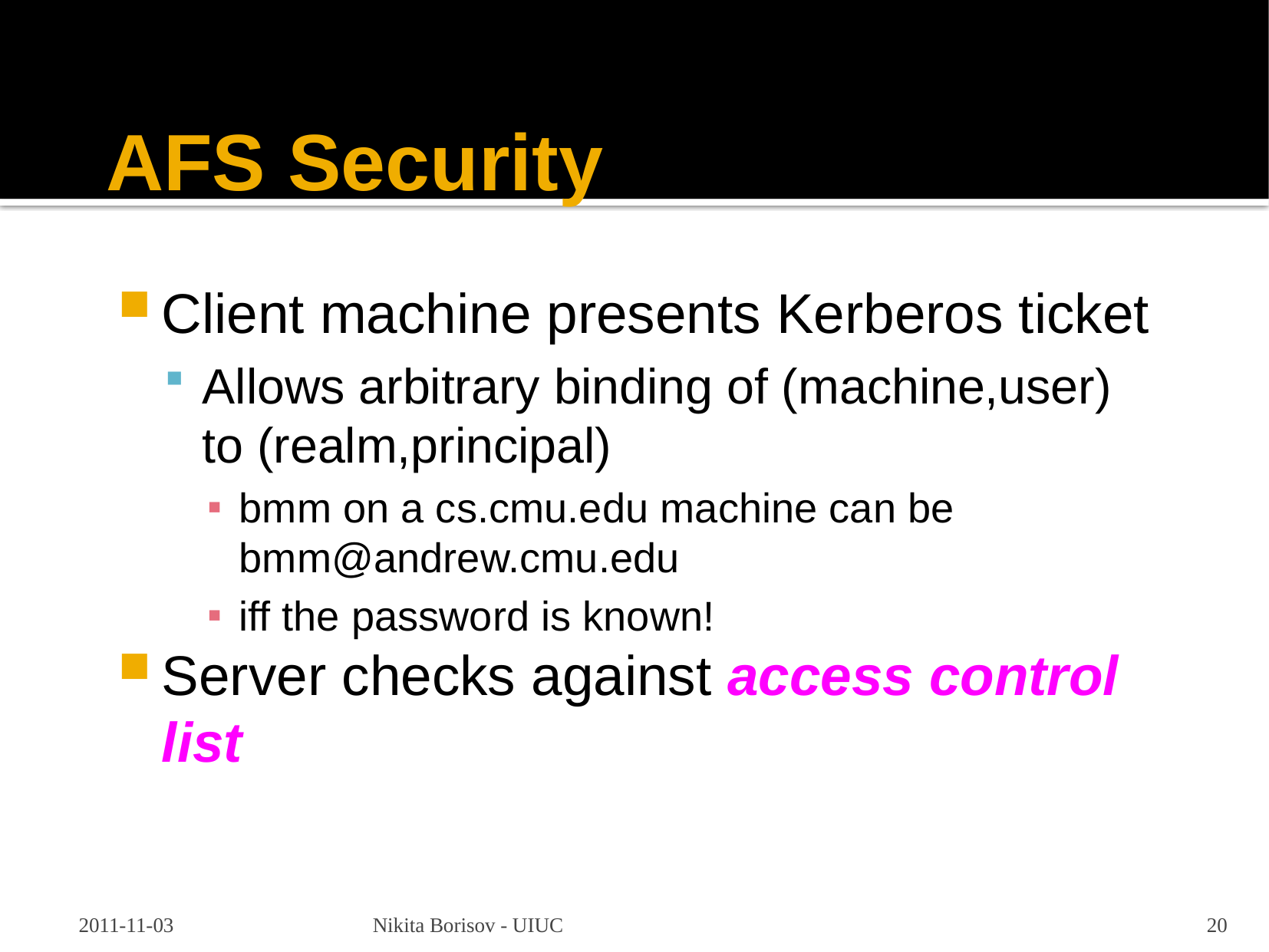

# AFS Security
Client machine presents Kerberos ticket
Allows arbitrary binding of (machine,user) to (realm,principal)
bmm on a cs.cmu.edu machine can be bmm@andrew.cmu.edu
iff the password is known!
Server checks against access control list
2011-11-03
Nikita Borisov - UIUC
20